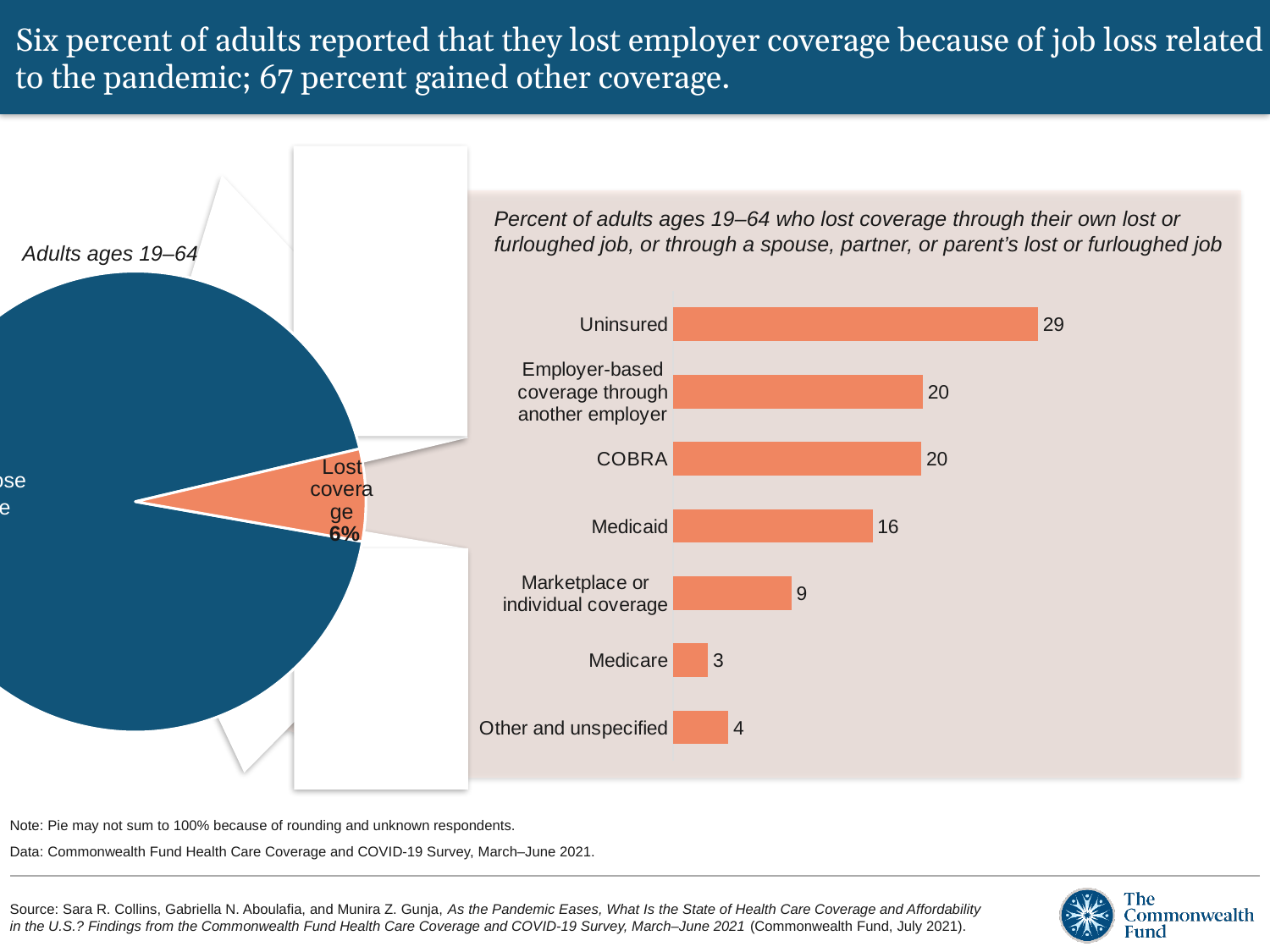

# Six percent of adults reported that they lost employer coverage because of job loss related to the pandemic; 67 percent gained other coverage.

Percent of adults ages 19–64 who lost coverage through their own lost or furloughed job, or through a spouse, partner, or parent’s lost or furloughed job

Adults ages 19–64

### Chart

| Category | Percent |
|---|---|
| Did not lose coverage | 93.39 |
| Lost coverage through their own lost or furloughed job, or through a spouse, partner, or parent's lost or furloughed job | 6.45 |

### Chart

| Category | Percent |
|---|---|
| Other and unspecified | 4.33 |
| Medicare | 2.74 |
| Marketplace or
individual coverage | 9.31 |
| Medicaid | 15.7 |
| COBRA | 19.54 |
| Employer-based
coverage through
another employer | 19.650000000000002 |
| Uninsured | 28.73 |

Note: Pie may not sum to 100% because of rounding and unknown respondents.
Data: Commonwealth Fund Health Care Coverage and COVID-19 Survey, March–June 2021.